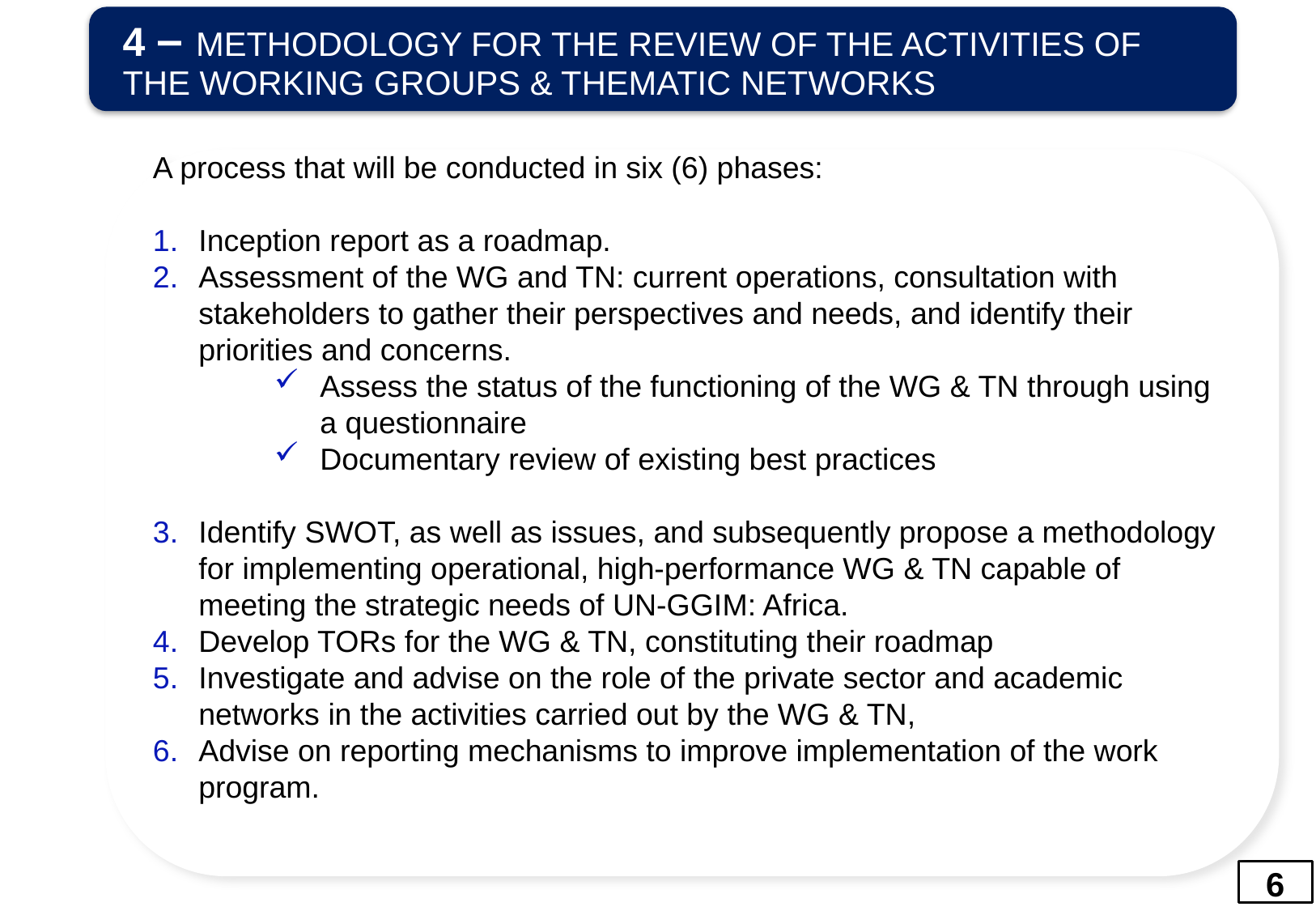

4 – METHODOLOGY FOR THE REVIEW OF THE ACTIVITIES OF THE WORKING GROUPS & THEMATIC NETWORKS
A process that will be conducted in six (6) phases:

Inception report as a roadmap.
Assessment of the WG and TN: current operations, consultation with stakeholders to gather their perspectives and needs, and identify their priorities and concerns.
Assess the status of the functioning of the WG & TN through using a questionnaire
Documentary review of existing best practices

Identify SWOT, as well as issues, and subsequently propose a methodology for implementing operational, high-performance WG & TN capable of meeting the strategic needs of UN-GGIM: Africa.
Develop TORs for the WG & TN, constituting their roadmap
Investigate and advise on the role of the private sector and academic networks in the activities carried out by the WG & TN,
Advise on reporting mechanisms to improve implementation of the work program.

6